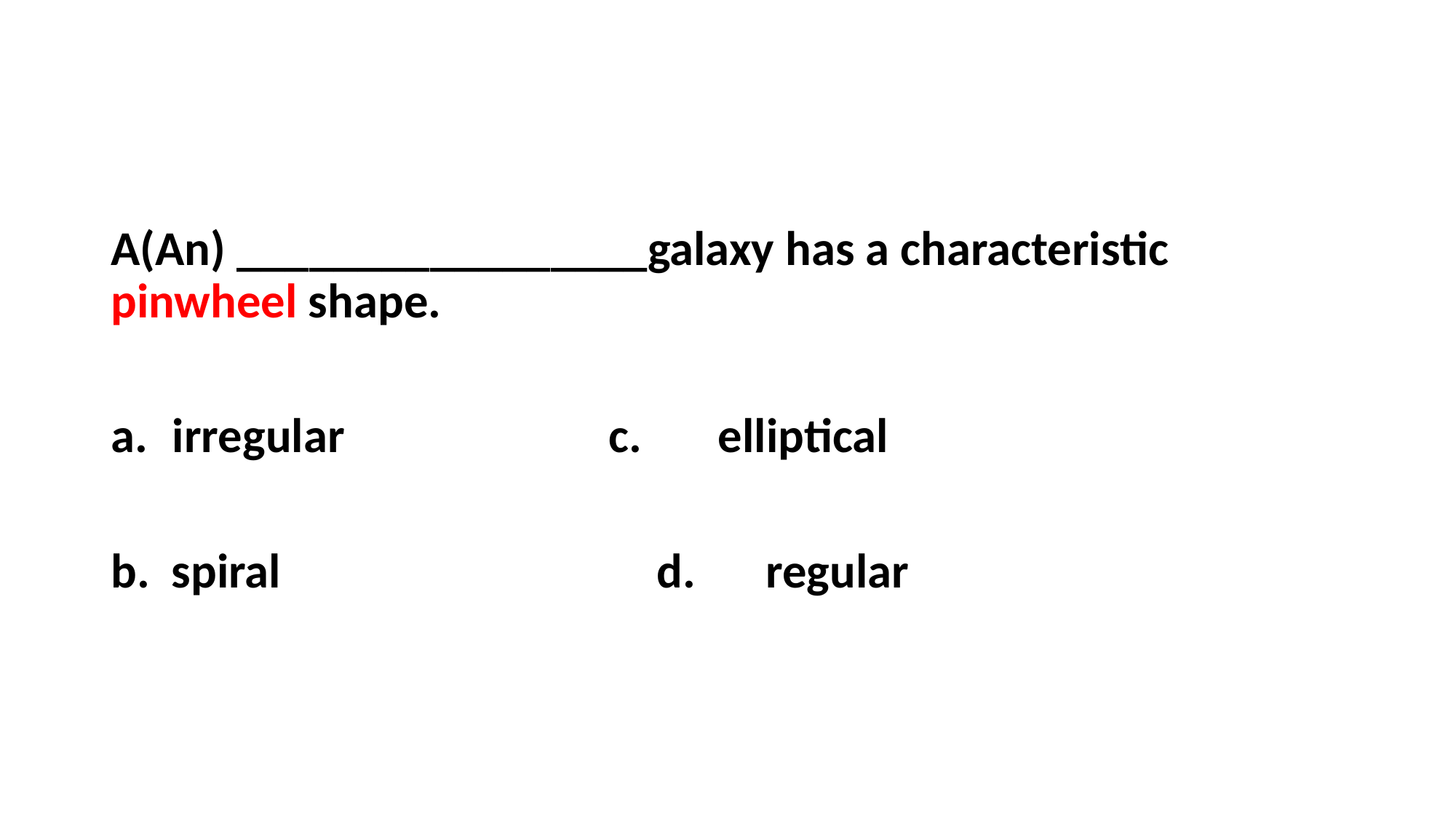

#
A(An) _________________galaxy has a characteristic pinwheel shape.

irregular			c.	elliptical

b.  spiral				d.	regular